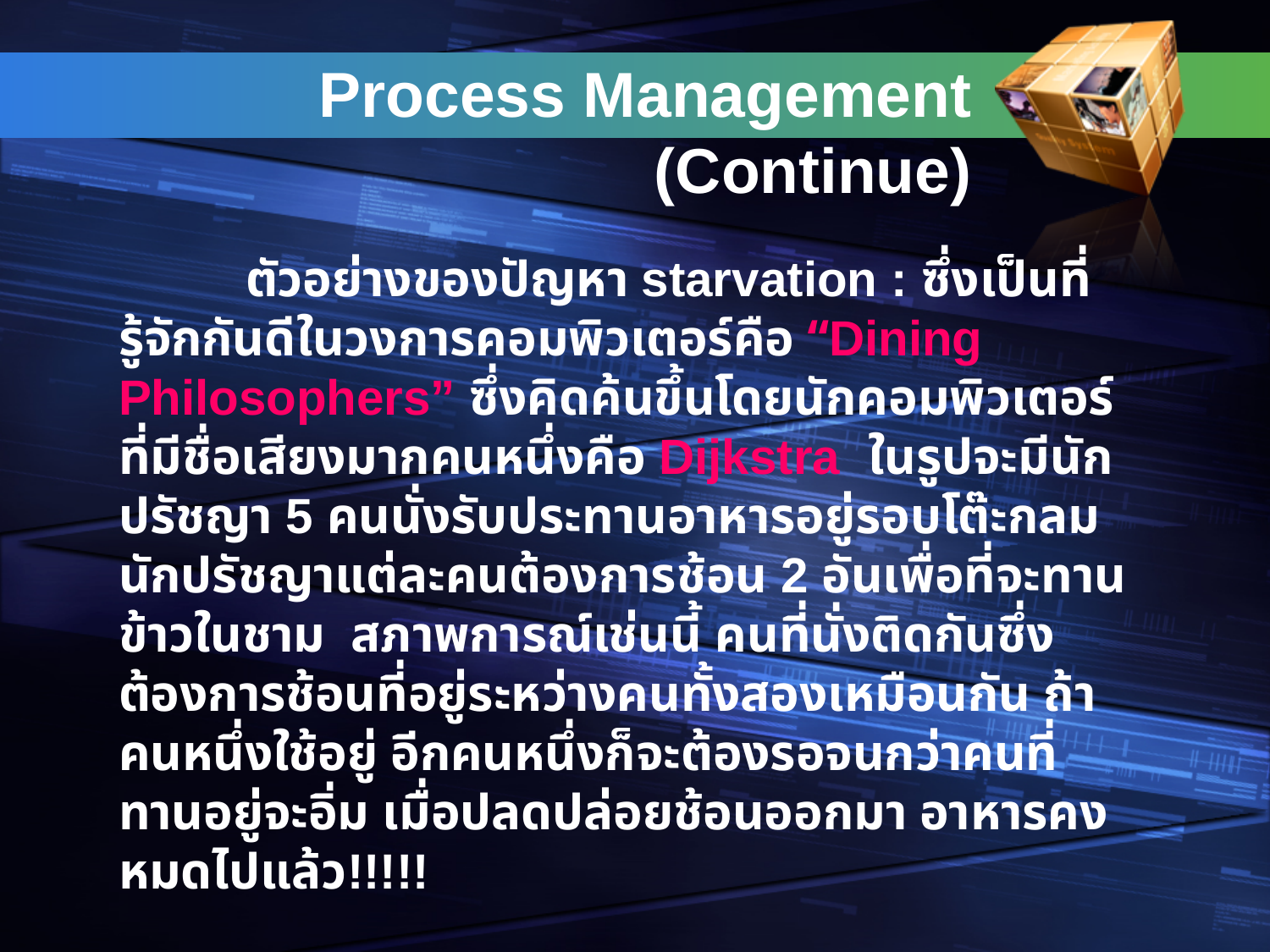

Process Management (Continue)
# ตัวอย่างของปัญหา starvation : ซึ่งเป็นที่รู้จักกันดีในวงการคอมพิวเตอร์คือ “Dining Philosophers” ซึ่งคิดค้นขึ้นโดยนักคอมพิวเตอร์ที่มีชื่อเสียงมากคนหนึ่งคือ Dijkstra  ในรูปจะมีนักปรัชญา 5 คนนั่งรับประทานอาหารอยู่รอบโต๊ะกลม  นักปรัชญาแต่ละคนต้องการช้อน 2 อันเพื่อที่จะทานข้าวในชาม  สภาพการณ์เช่นนี้ คนที่นั่งติดกันซึ่งต้องการช้อนที่อยู่ระหว่างคนทั้งสองเหมือนกัน ถ้าคนหนึ่งใช้อยู่ อีกคนหนึ่งก็จะต้องรอจนกว่าคนที่ทานอยู่จะอิ่ม เมื่อปลดปล่อยช้อนออกมา อาหารคงหมดไปแล้ว!!!!!